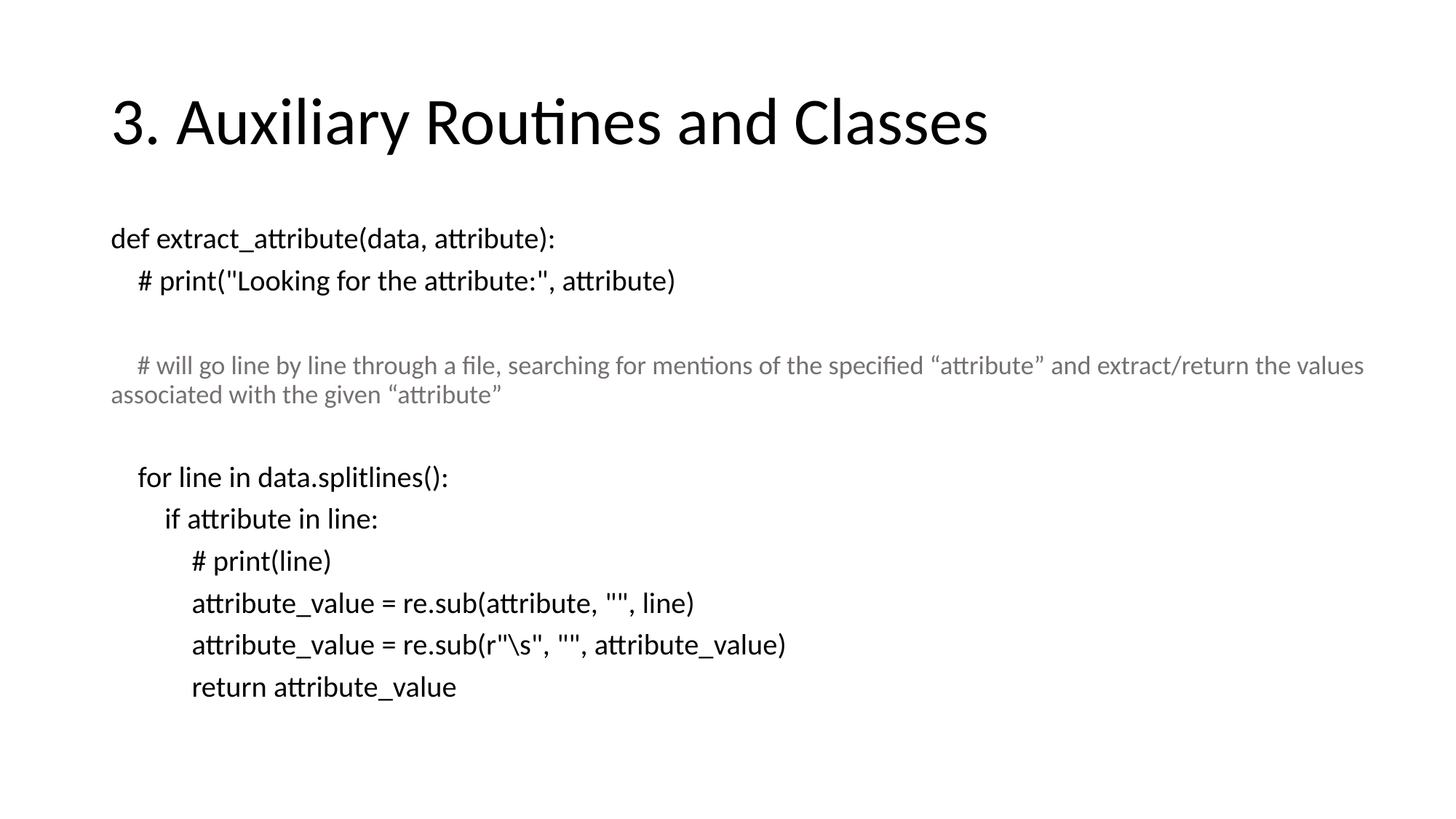

# 3. Auxiliary Routines and Classes
def extract_attribute(data, attribute):
    # print("Looking for the attribute:", attribute)

    # will go line by line through a file, searching for mentions of the specified “attribute” and extract/return the values associated with the given “attribute”

    for line in data.splitlines():
        if attribute in line:
            # print(line)
            attribute_value = re.sub(attribute, "", line)
            attribute_value = re.sub(r"\s", "", attribute_value)
            return attribute_value